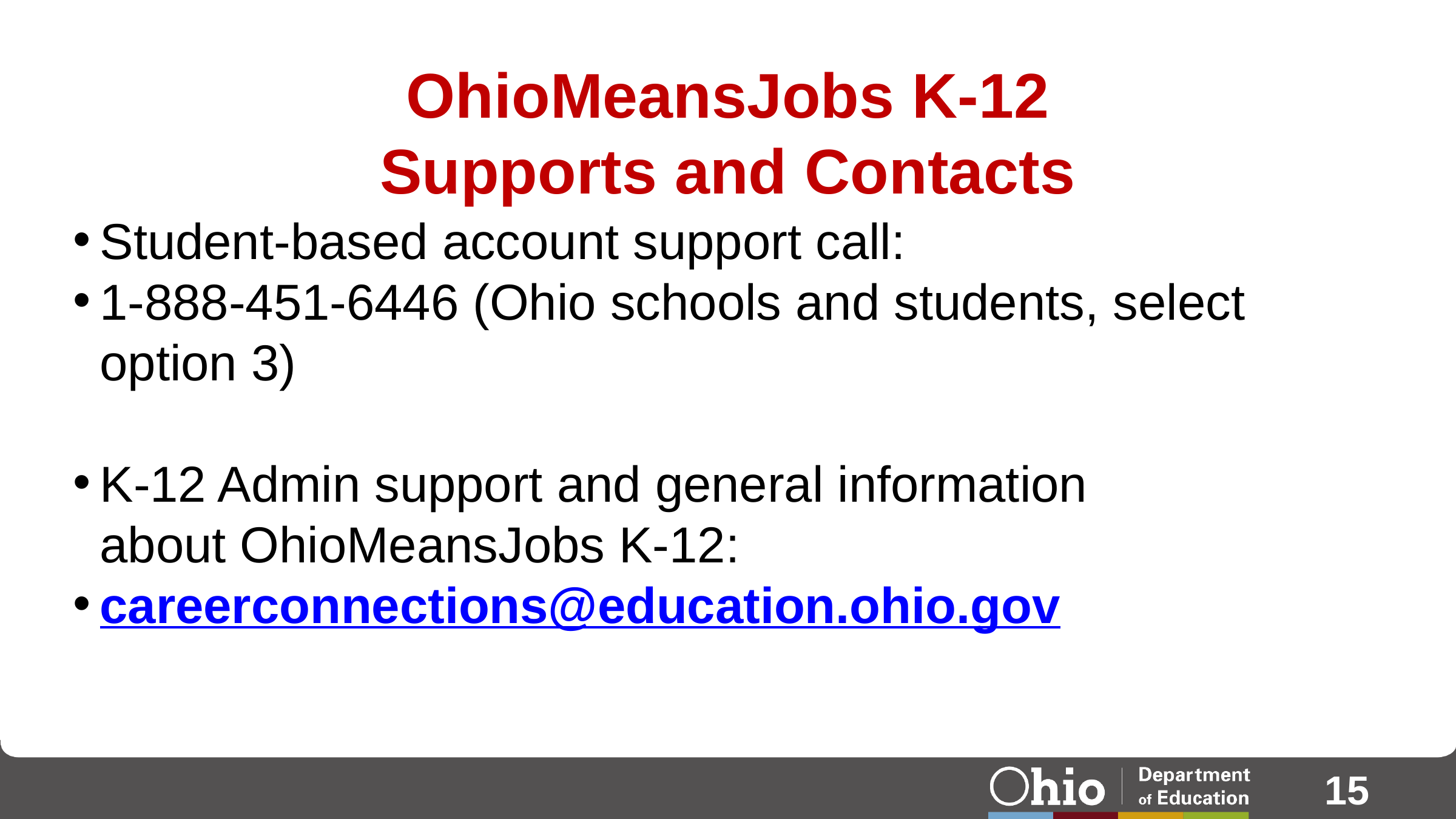

# OhioMeansJobs K-12 Supports and Contacts
Student-based account support call:
1-888-451-6446 (Ohio schools and students, select option 3)

K-12 Admin support and general information about OhioMeansJobs K-12:
careerconnections@education.ohio.gov